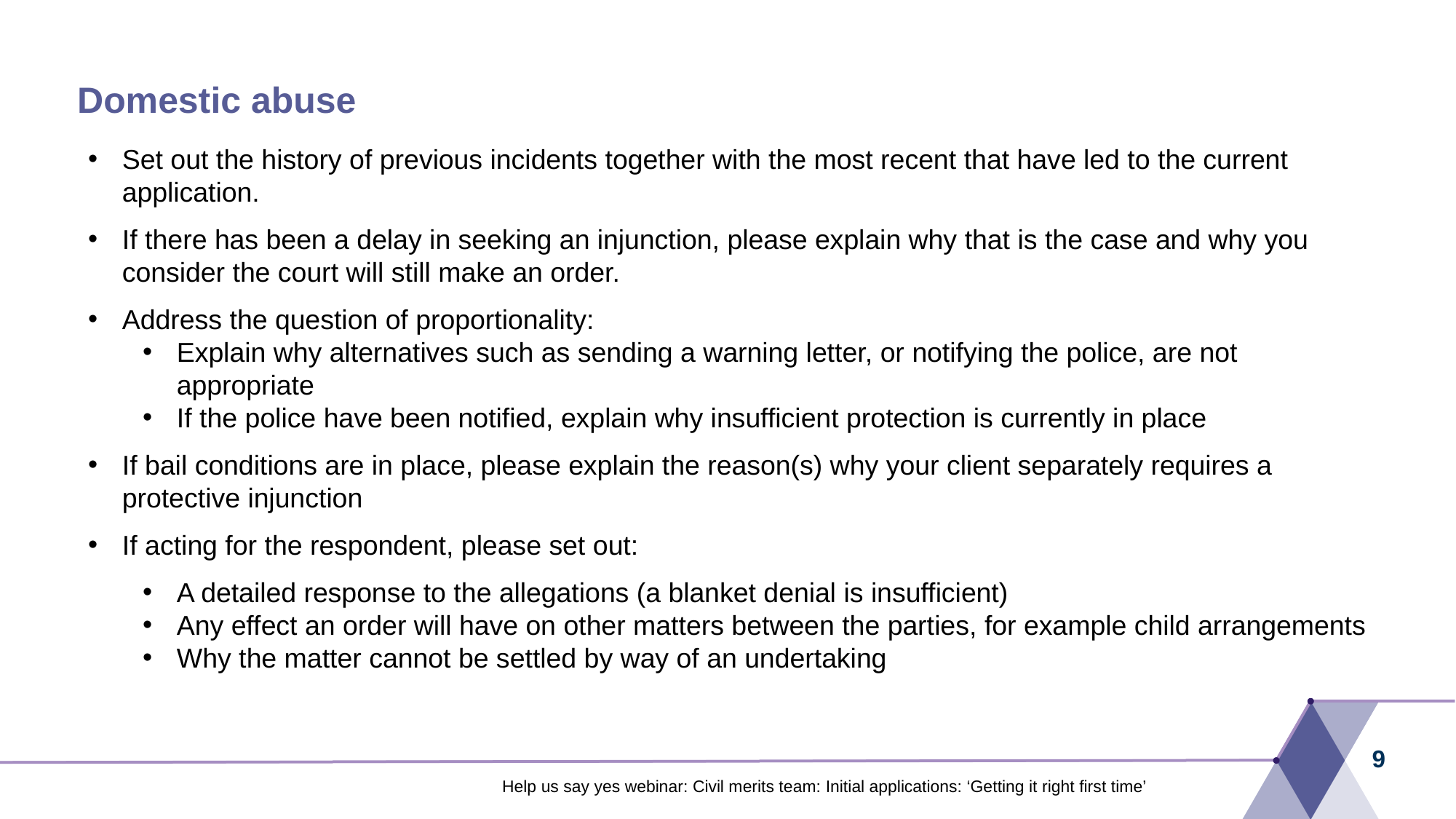

# Domestic abuse
Set out the history of previous incidents together with the most recent that have led to the current application.

If there has been a delay in seeking an injunction, please explain why that is the case and why you consider the court will still make an order.

Address the question of proportionality:
Explain why alternatives such as sending a warning letter, or notifying the police, are not appropriate
If the police have been notified, explain why insufficient protection is currently in place

If bail conditions are in place, please explain the reason(s) why your client separately requires a protective injunction

If acting for the respondent, please set out:

A detailed response to the allegations (a blanket denial is insufficient)
Any effect an order will have on other matters between the parties, for example child arrangements
Why the matter cannot be settled by way of an undertaking
9
Help us say yes webinar: Civil merits team: Initial applications: ‘Getting it right first time’